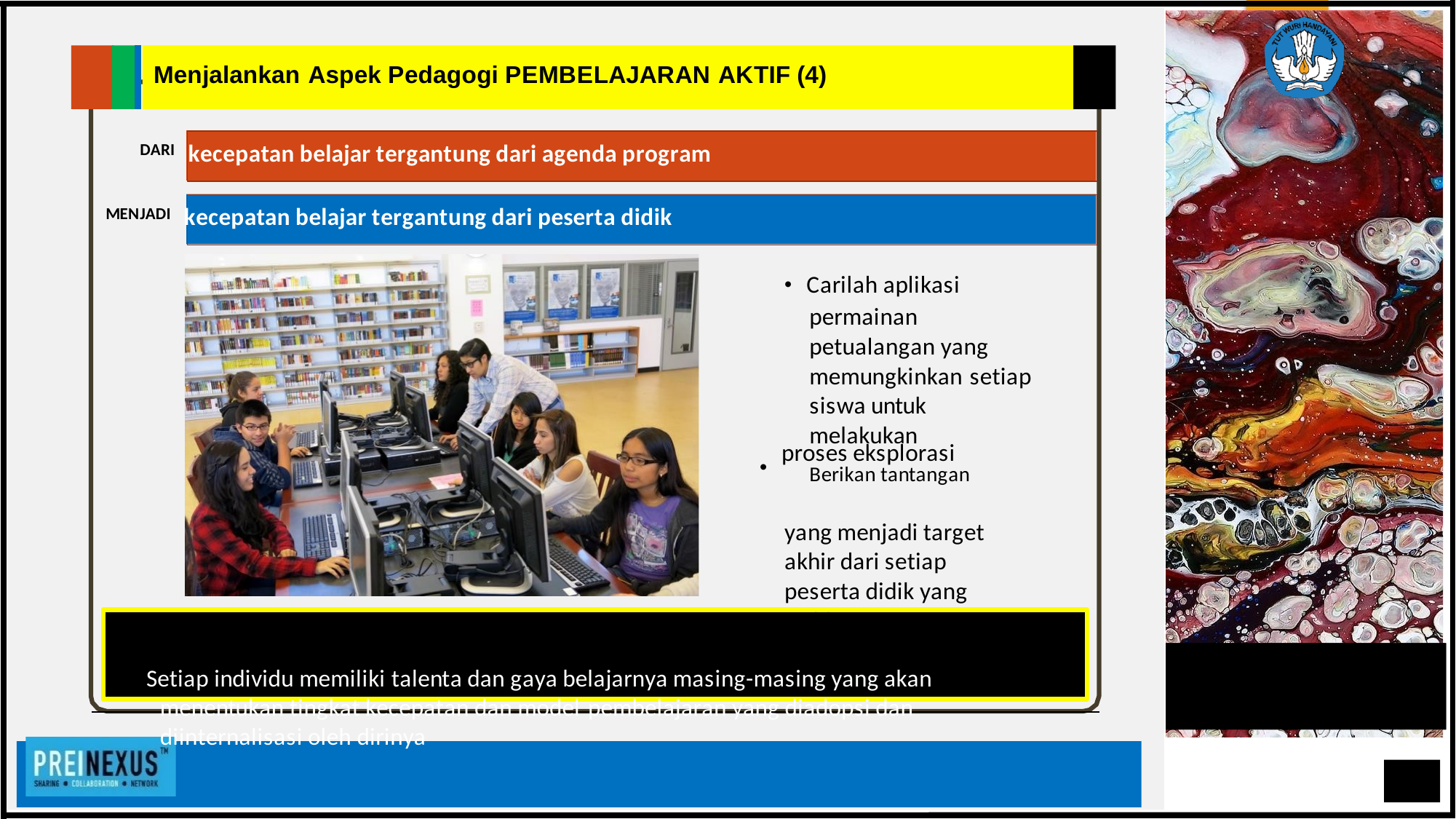

Menjalankan Aspek Pedagogi PEMBELAJARAN AKTIF (4)
DARI   kecepatan belajar tergantung dari agenda program
MENJADI   kecepatan belajar tergantung dari peserta didik
•  Carilah aplikasi permainan petualangan yang memungkinkan setiap siswa untuk melakukan
•  proses eksplorasi
yang menjadi target
akhir dari setiap
peserta didik yang
terlibat
Setiap individu memiliki talenta dan gaya belajarnya masing-masing yang akan menentukan tingkat kecepatan dan model pembelajaran yang diadopsi dan diinternalisasi oleh dirinya
Rajawali Fight-X’34

Berikan tantangan